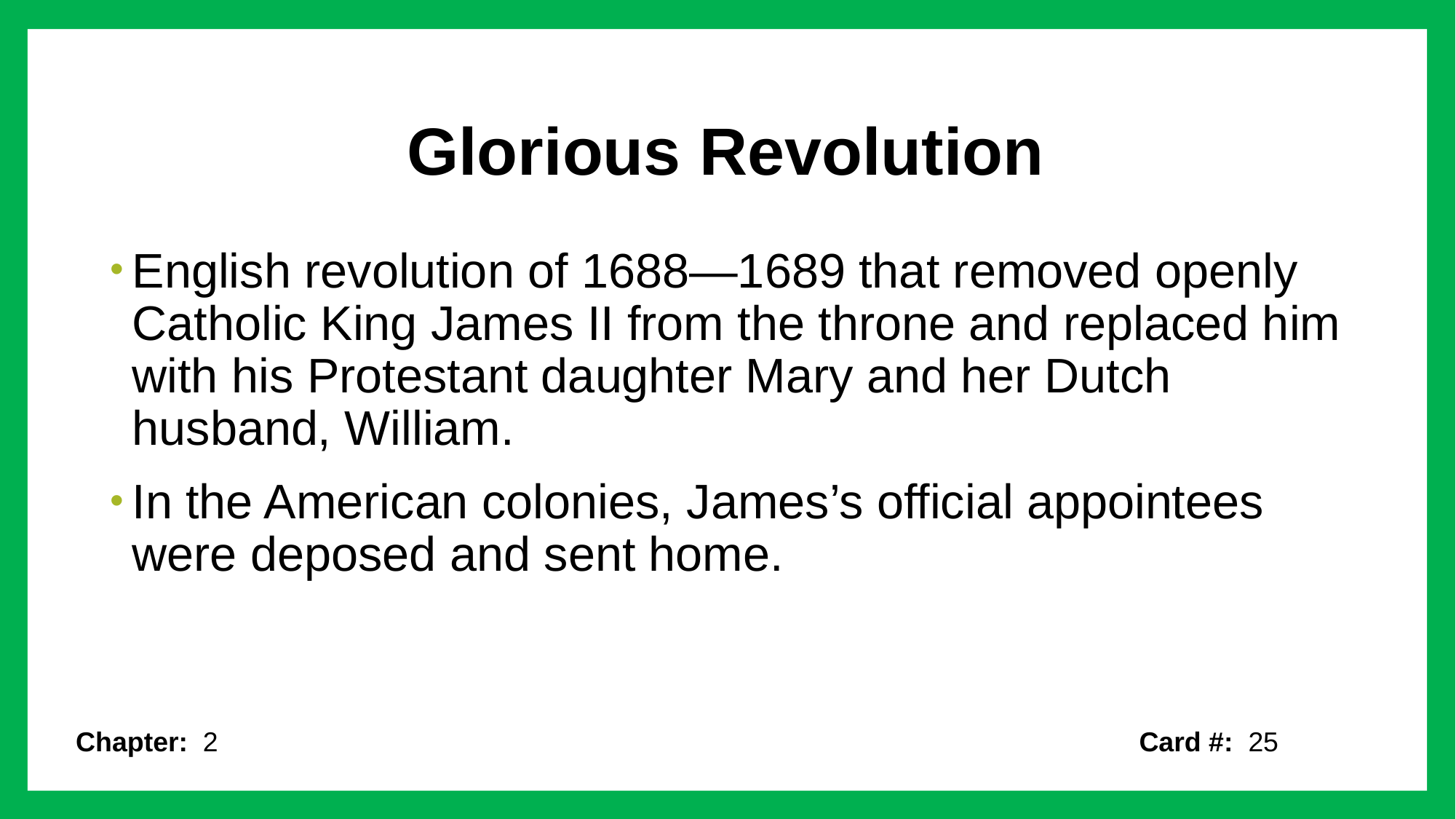

# Glorious Revolution
English revolution of 1688—1689 that removed openly Catholic King James II from the throne and replaced him with his Protestant daughter Mary and her Dutch husband, William.
In the American colonies, James’s official appointees were deposed and sent home.
Card #:  25
Chapter:  2